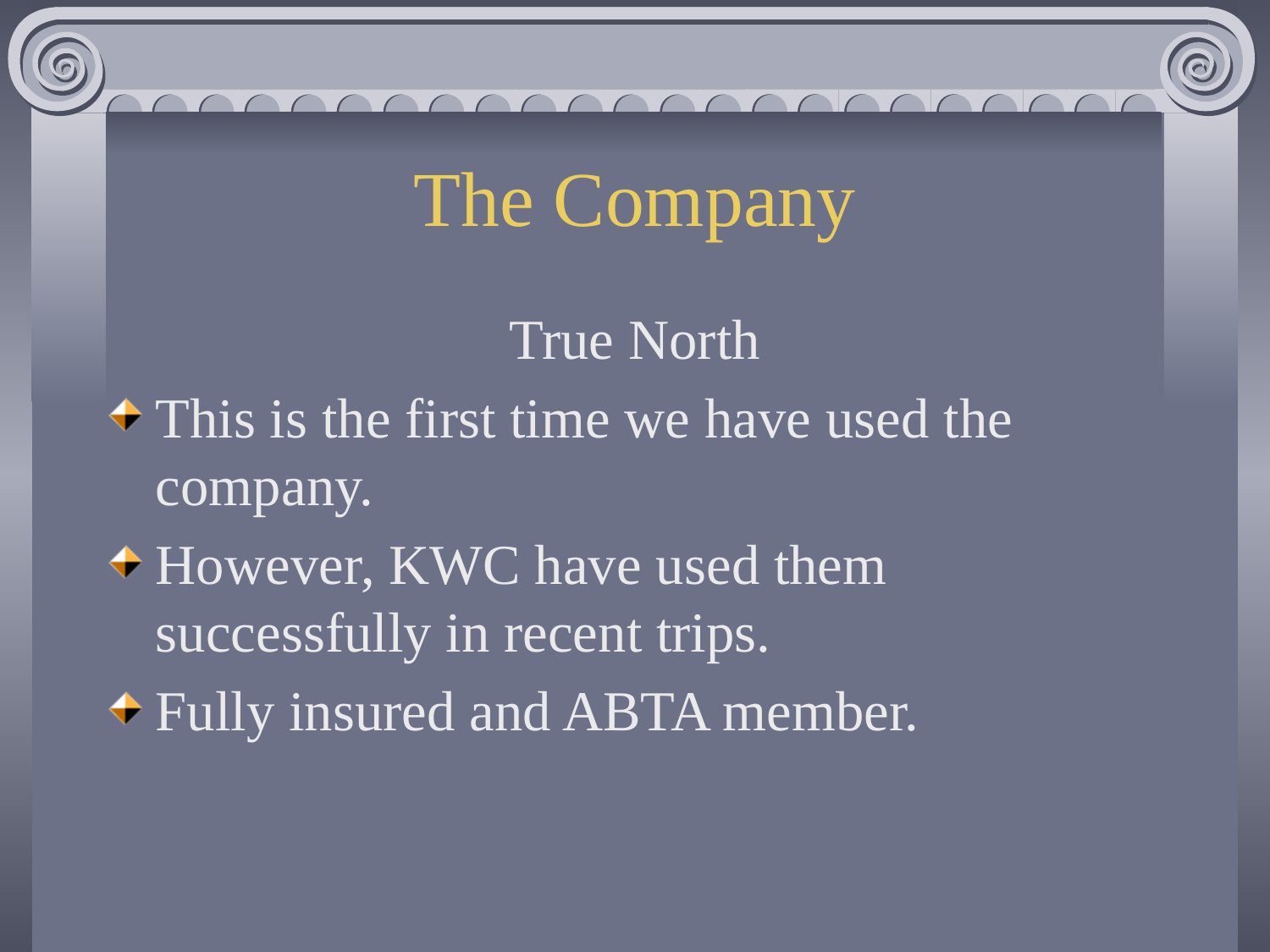

# The Company
True North
This is the first time we have used the company.
However, KWC have used them successfully in recent trips.
Fully insured and ABTA member.